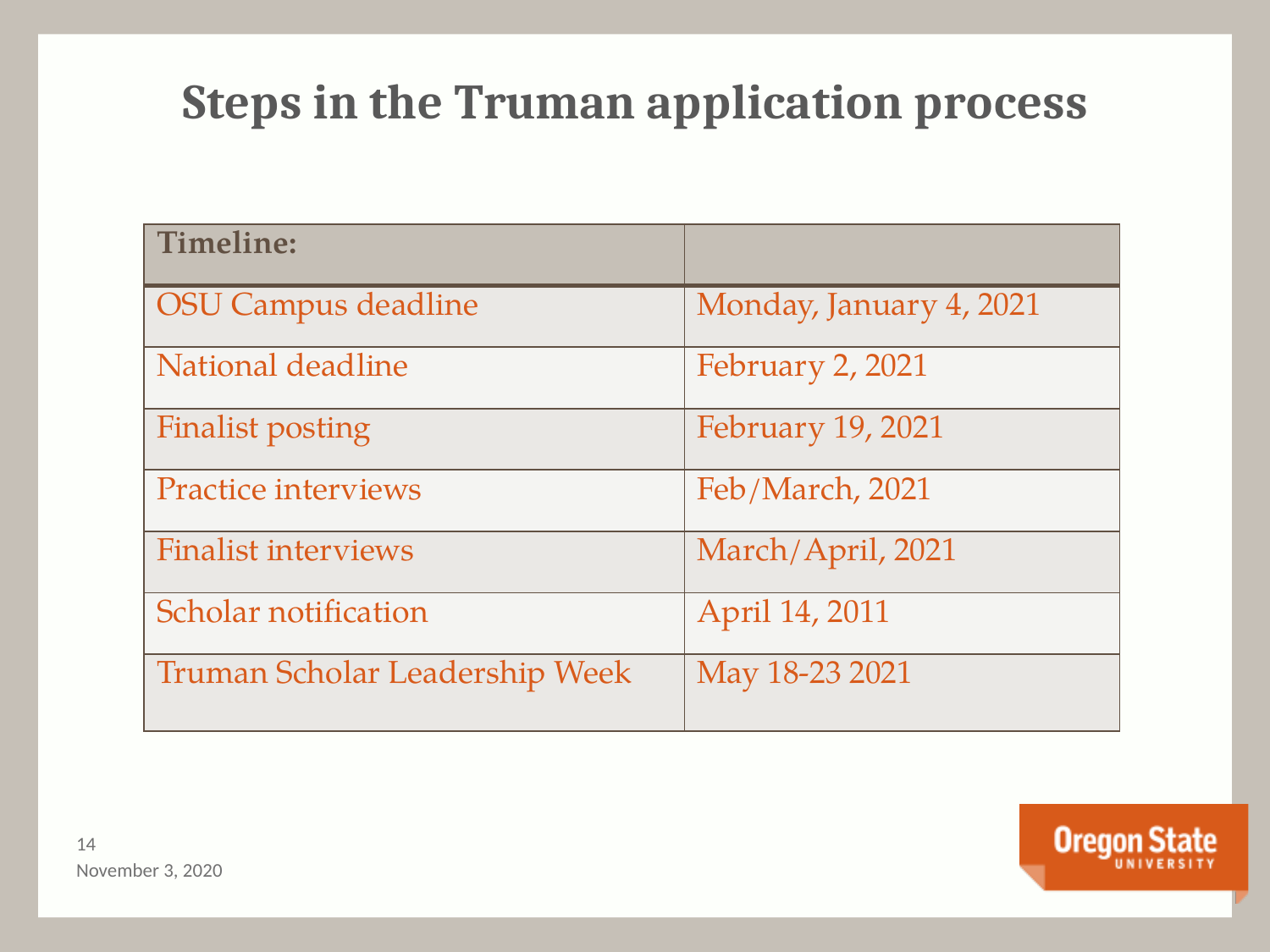

# Steps in the Truman application process
| Timeline: |  |
| --- | --- |
| OSU Campus deadline | Monday, January 4, 2021 |
| National deadline | February 2, 2021 |
| Finalist posting | February 19, 2021 |
| Practice interviews | Feb/March, 2021 |
| Finalist interviews | March/April, 2021 |
| Scholar notification | April 14, 2011 |
| Truman Scholar Leadership Week | May 18-23 2021 |
14
November 3, 2020